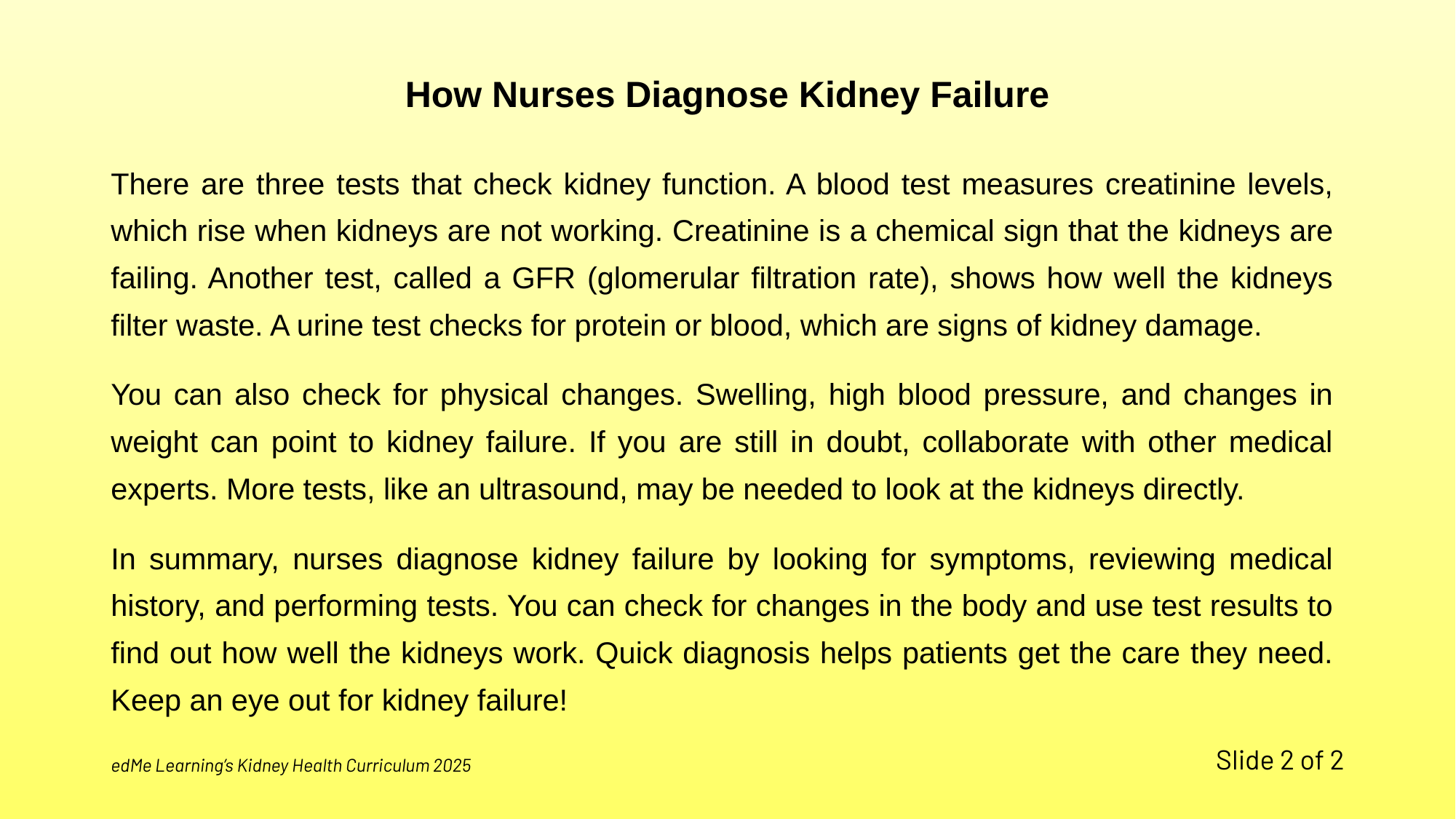

# How Nurses Diagnose Kidney Failure
There are three tests that check kidney function. A blood test measures creatinine levels, which rise when kidneys are not working. Creatinine is a chemical sign that the kidneys are failing. Another test, called a GFR (glomerular filtration rate), shows how well the kidneys filter waste. A urine test checks for protein or blood, which are signs of kidney damage.
You can also check for physical changes. Swelling, high blood pressure, and changes in weight can point to kidney failure. If you are still in doubt, collaborate with other medical experts. More tests, like an ultrasound, may be needed to look at the kidneys directly.
In summary, nurses diagnose kidney failure by looking for symptoms, reviewing medical history, and performing tests. You can check for changes in the body and use test results to find out how well the kidneys work. Quick diagnosis helps patients get the care they need. Keep an eye out for kidney failure!
Slide 2 of 2
edMe Learning’s Kidney Health Curriculum 2025